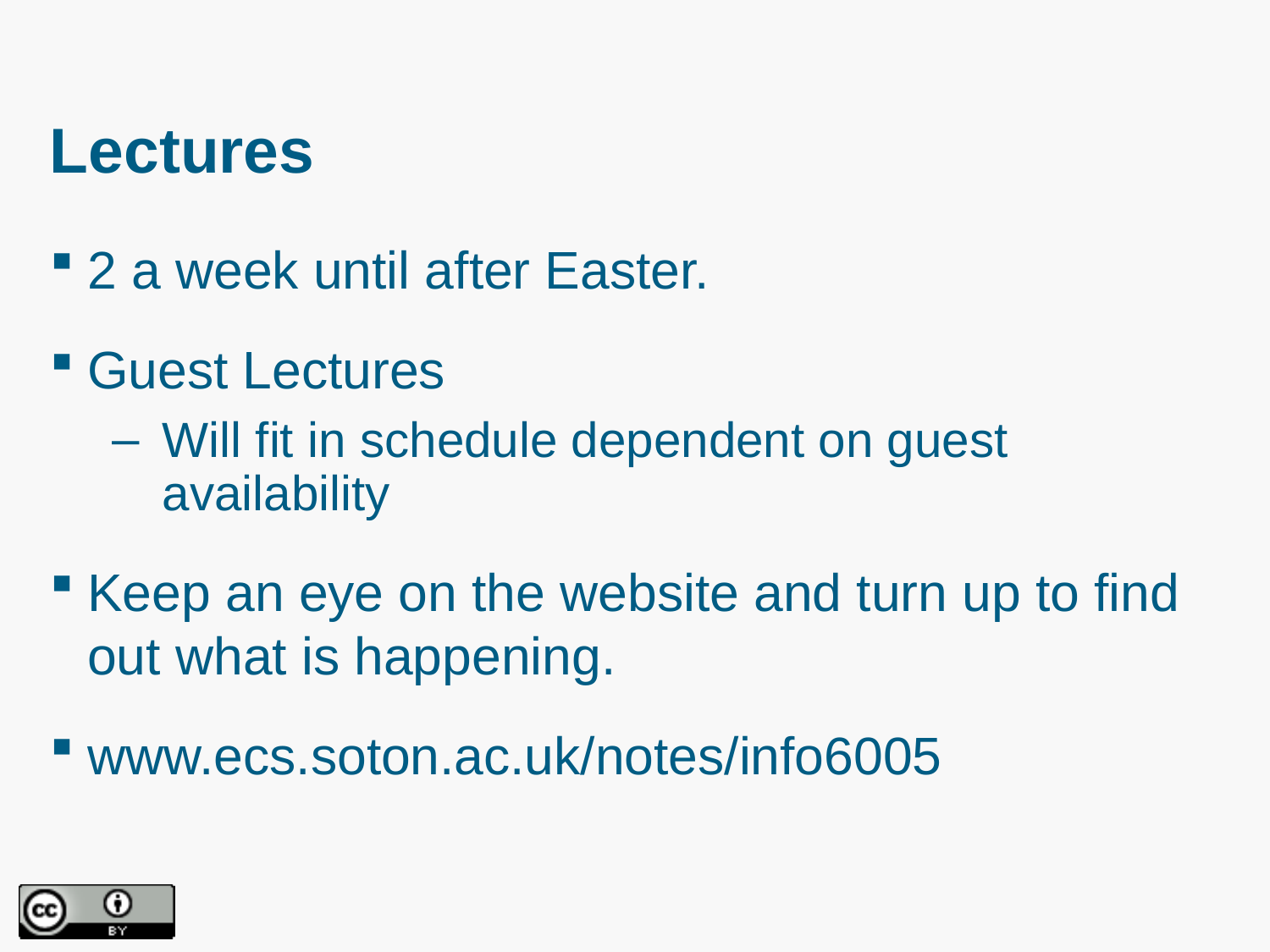

# Lectures
2 a week until after Easter.
Guest Lectures
Will fit in schedule dependent on guest availability
Keep an eye on the website and turn up to find out what is happening.
www.ecs.soton.ac.uk/notes/info6005